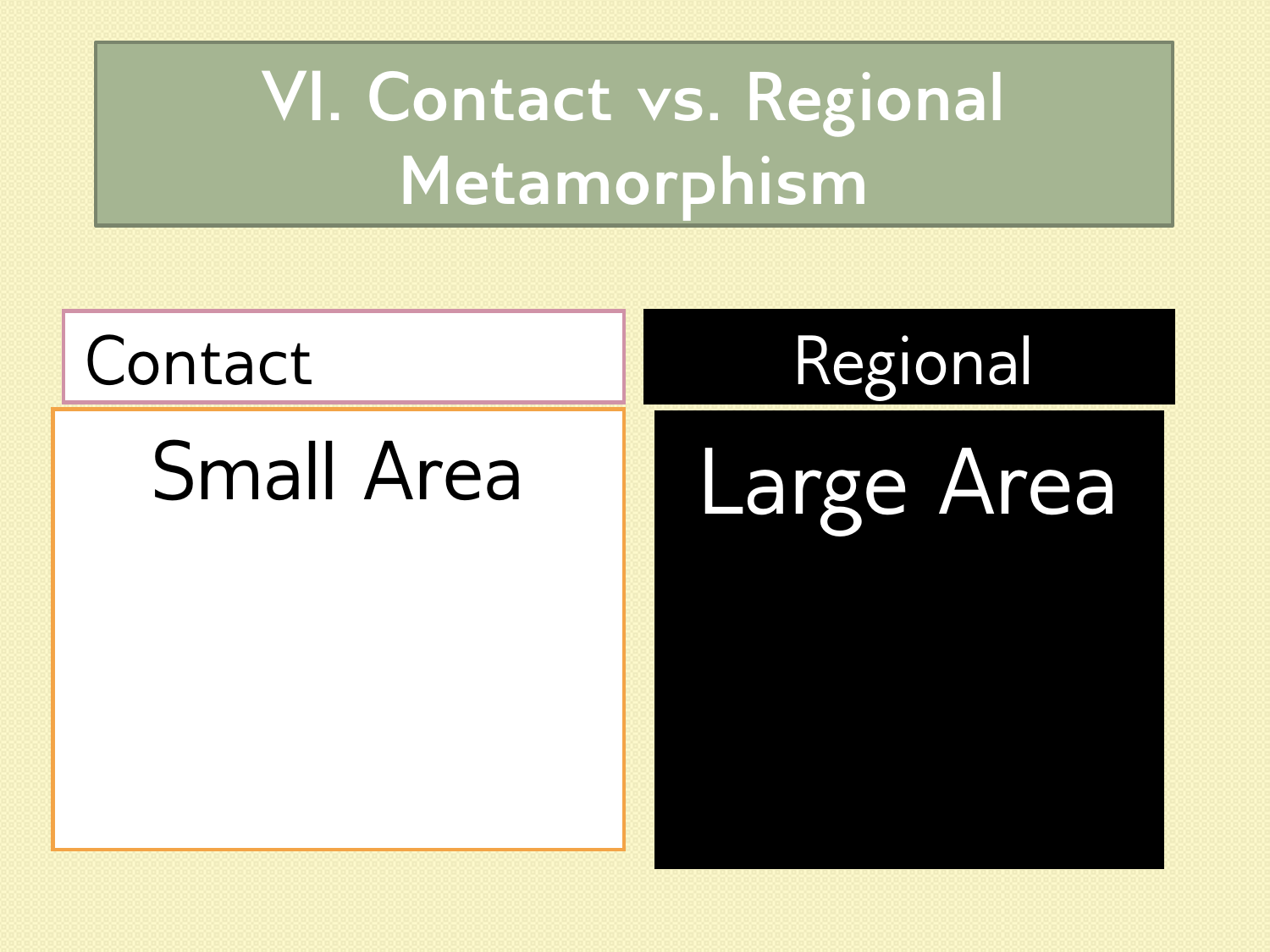

# VI. Contact vs. Regional Metamorphism
Contact
Regional
Small Area
Large Area